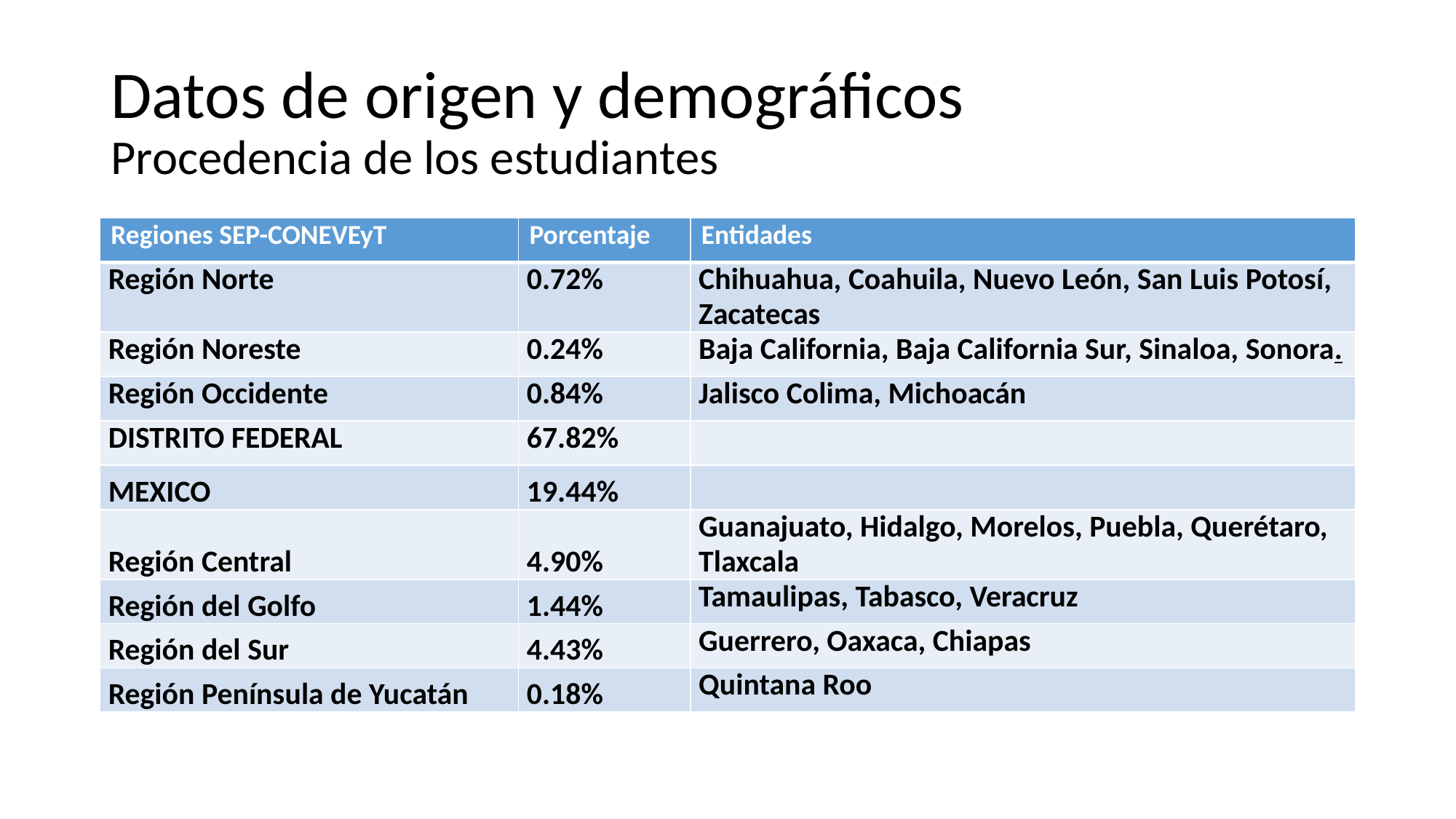

# Datos de origen y demográficos Procedencia de los estudiantes
| Regiones SEP-CONEVEyT | Porcentaje | Entidades |
| --- | --- | --- |
| Región Norte | 0.72% | Chihuahua, Coahuila, Nuevo León, San Luis Potosí, Zacatecas |
| Región Noreste | 0.24% | Baja California, Baja California Sur, Sinaloa, Sonora. |
| Región Occidente | 0.84% | Jalisco Colima, Michoacán |
| DISTRITO FEDERAL | 67.82% |  |
| MEXICO | 19.44% |  |
| Región Central | 4.90% | Guanajuato, Hidalgo, Morelos, Puebla, Querétaro, Tlaxcala |
| Región del Golfo | 1.44% | Tamaulipas, Tabasco, Veracruz |
| Región del Sur | 4.43% | Guerrero, Oaxaca, Chiapas |
| Región Península de Yucatán | 0.18% | Quintana Roo |